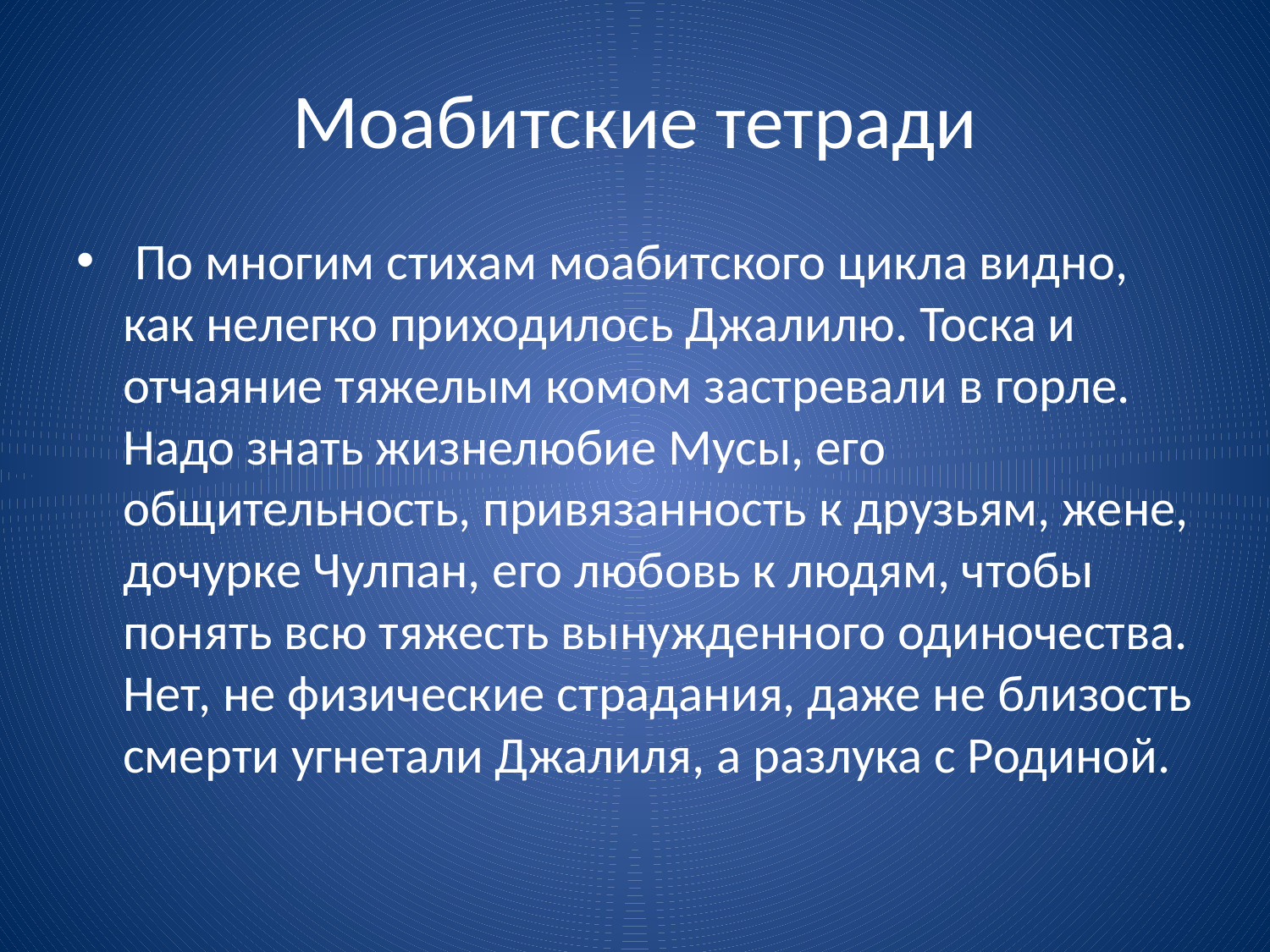

# Моабитские тетради
 По многим стихам моабитского цикла видно, как нелегко приходилось Джалилю. Тоска и отчаяние тяжелым комом застревали в горле. Надо знать жизнелюбие Мусы, его общительность, привязанность к друзьям, жене, дочурке Чулпан, его любовь к людям, чтобы понять всю тяжесть вынужденного одиночества. Нет, не физические страдания, даже не близость смерти угнетали Джалиля, а разлука с Родиной.